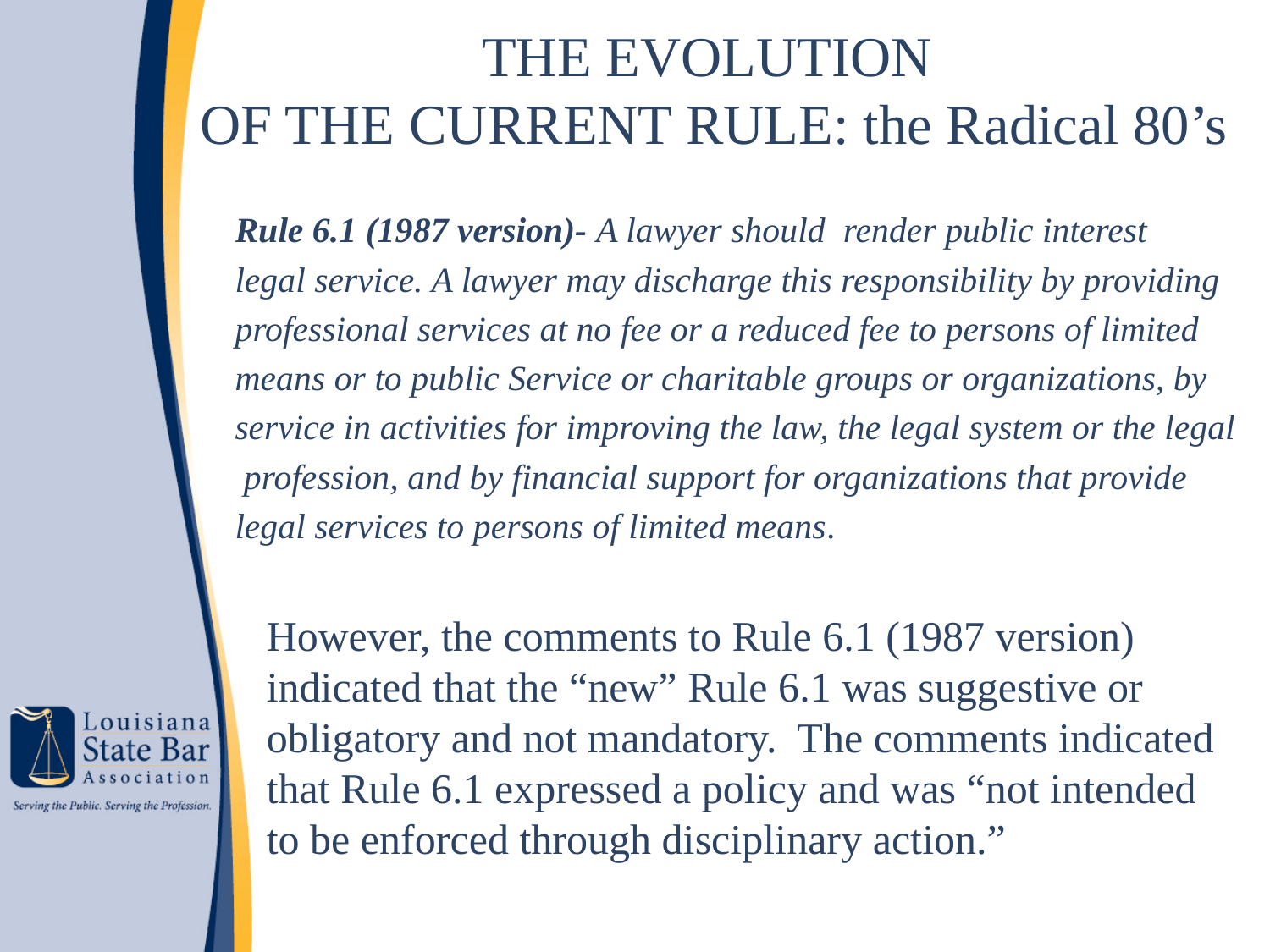

# THE EVOLUTION OF THE CURRENT RULE: the Radical 80’s
Rule 6.1 (1987 version)- A lawyer should  render public interest
legal service. A lawyer may discharge this responsibility by providing
professional services at no fee or a reduced fee to persons of limited
means or to public Service or charitable groups or organizations, by
service in activities for improving the law, the legal system or the legal
 profession, and by financial support for organizations that provide
legal services to persons of limited means.
However, the comments to Rule 6.1 (1987 version) indicated that the “new” Rule 6.1 was suggestive or obligatory and not mandatory.  The comments indicated that Rule 6.1 expressed a policy and was “not intended to be enforced through disciplinary action.”